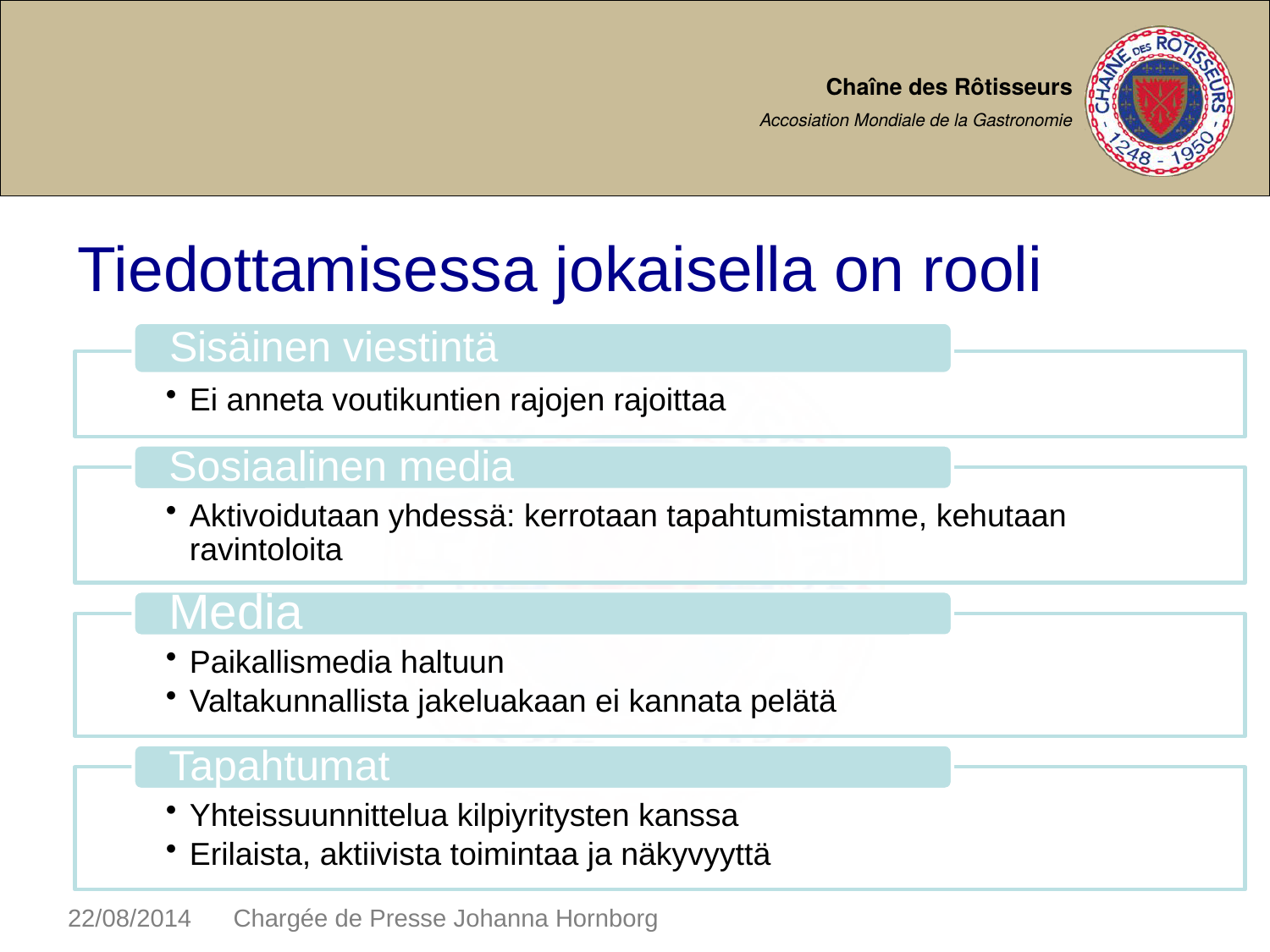

# Tiedottamisessa jokaisella on rooli
Ei anneta voutikuntien rajojen rajoittaa
Sisäinen viestintä
Aktivoidutaan yhdessä: kerrotaan tapahtumistamme, kehutaan ravintoloita
Sosiaalinen media
Paikallismedia haltuun
Valtakunnallista jakeluakaan ei kannata pelätä
Media
Yhteissuunnittelua kilpiyritysten kanssa
Erilaista, aktiivista toimintaa ja näkyvyyttä
Tapahtumat
22/08/2014      Chargée de Presse Johanna Hornborg